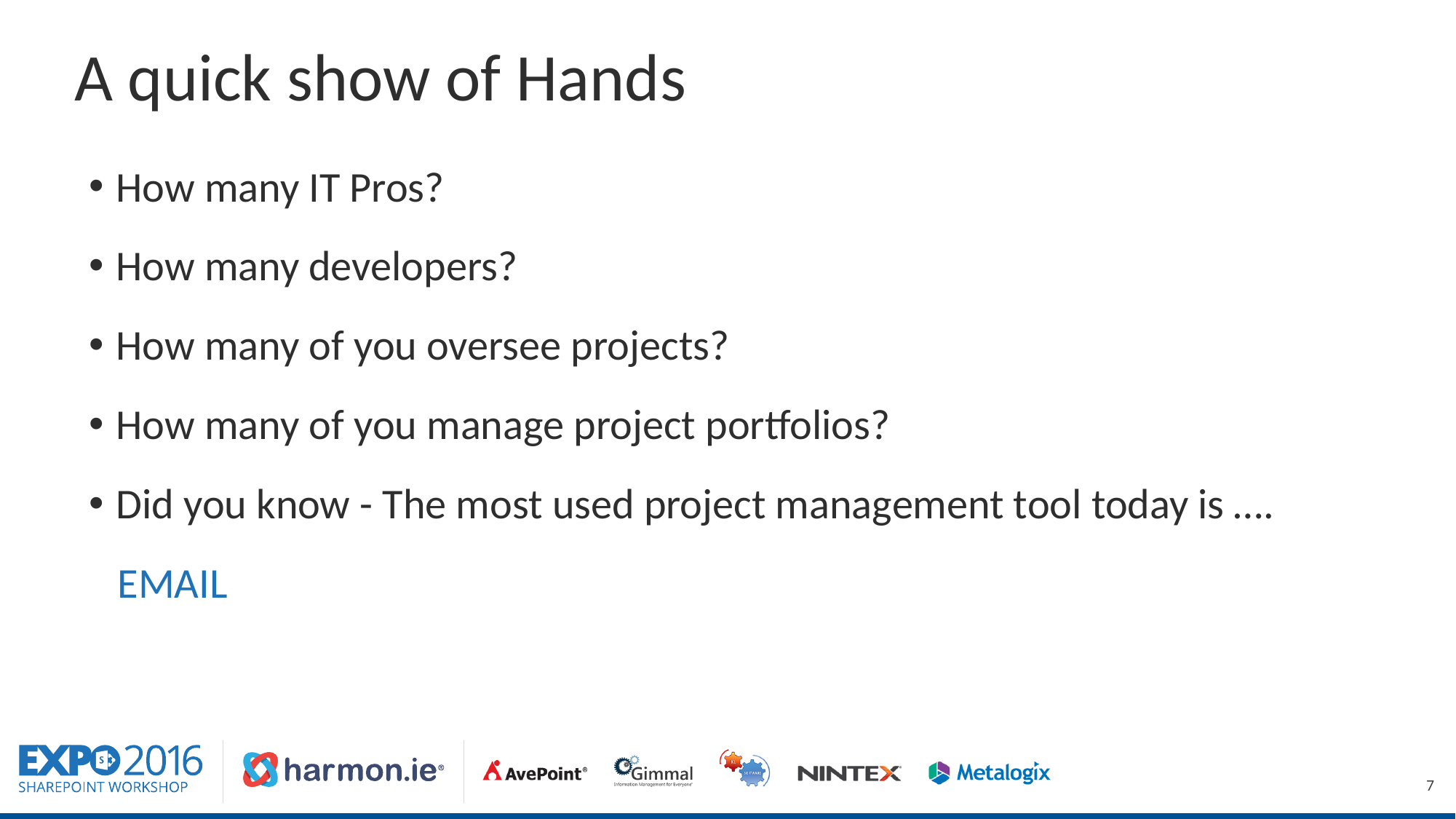

# A quick show of Hands
How many IT Pros?
How many developers?
How many of you oversee projects?
How many of you manage project portfolios?
Did you know - The most used project management tool today is ….
   EMAIL
7